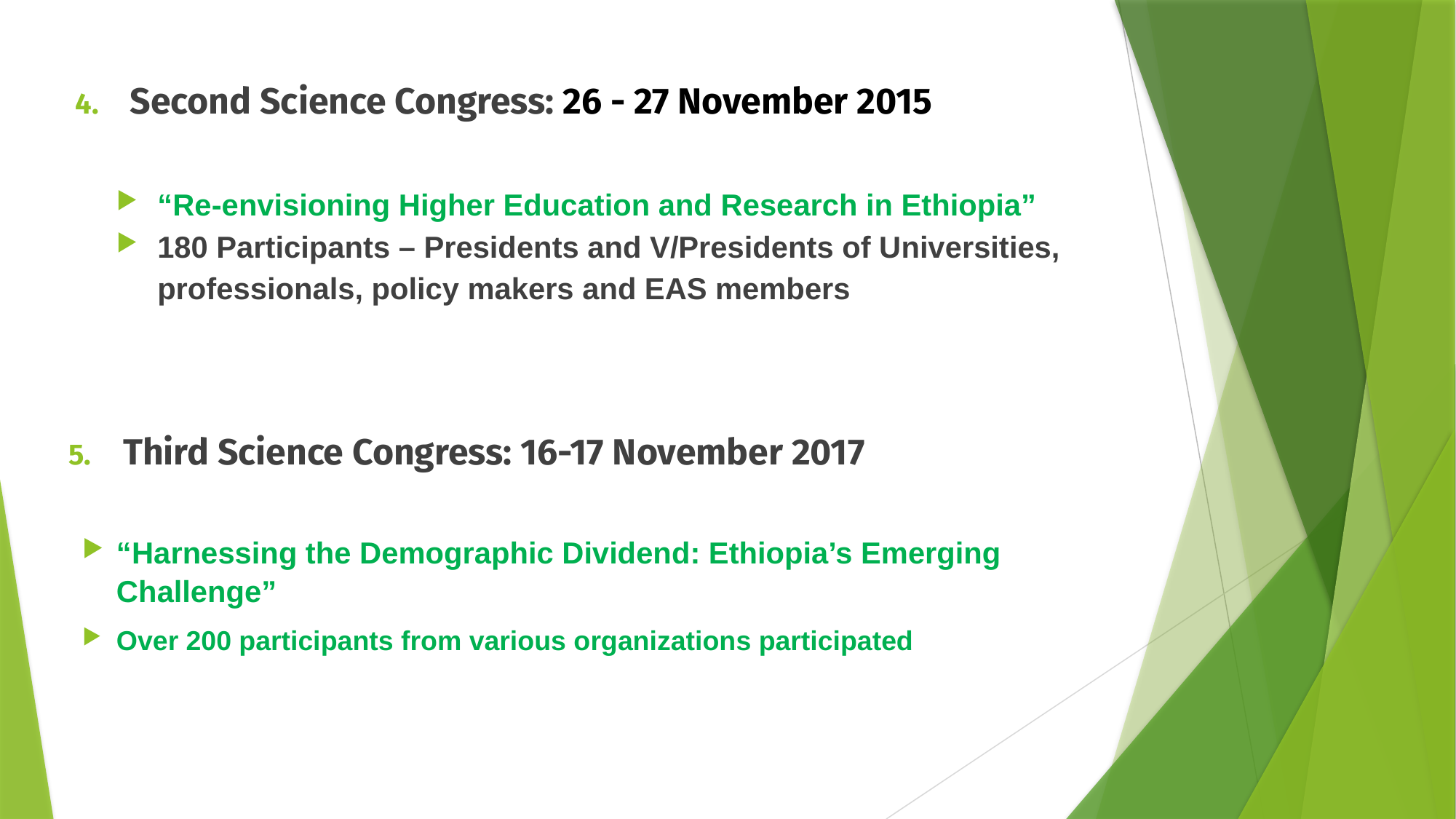

Second Science Congress: 26 - 27 November 2015

“Re-envisioning Higher Education and Research in Ethiopia”
180 Participants – Presidents and V/Presidents of Universities, professionals, policy makers and EAS members

Third Science Congress: 16-17 November 2017

“Harnessing the Demographic Dividend: Ethiopia’s Emerging Challenge”
Over 200 participants from various organizations participated